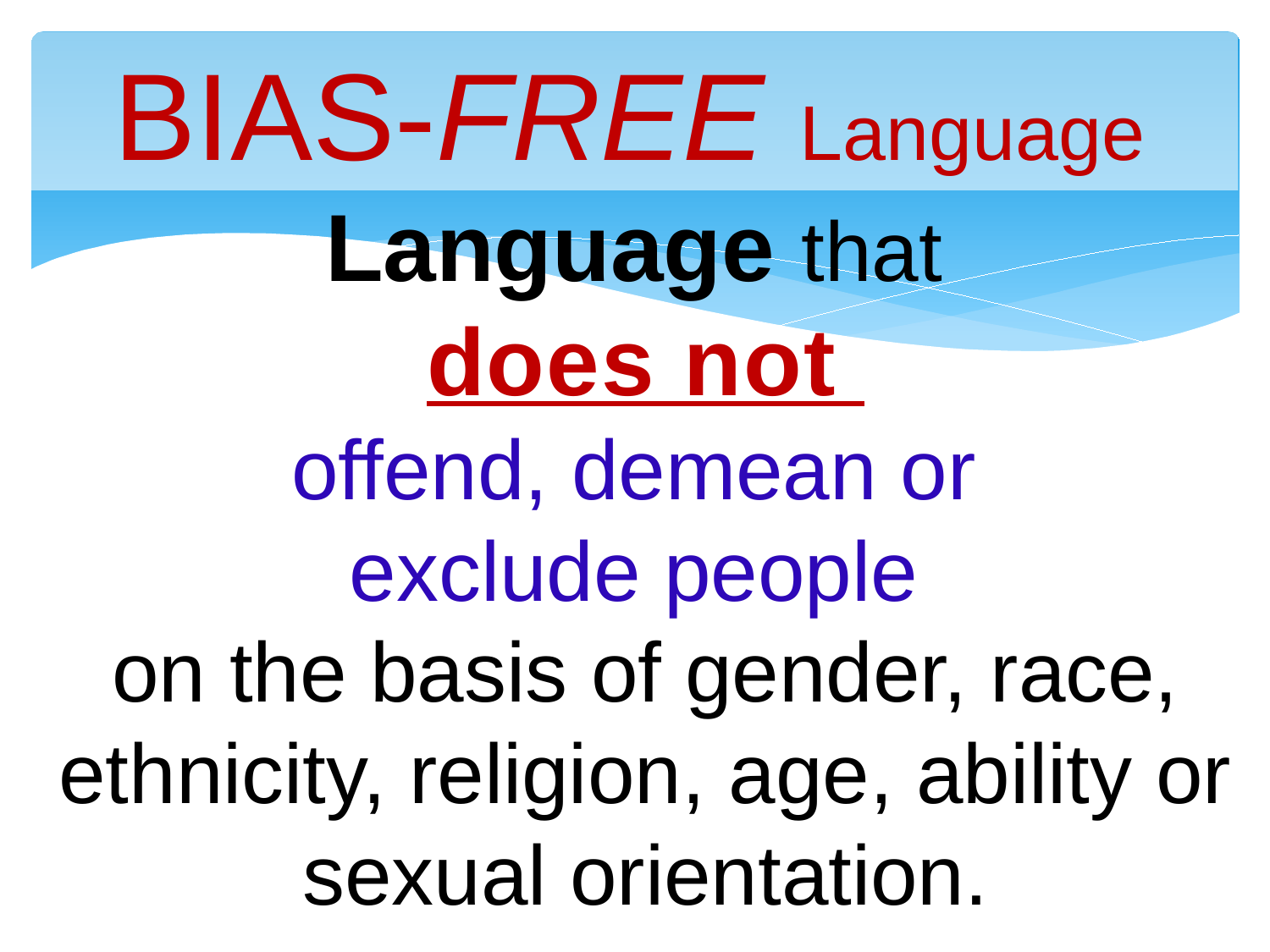

# BIAS-FREE Language
Language that
does not
offend, demean or
exclude people
on the basis of gender, race, ethnicity, religion, age, ability or sexual orientation.